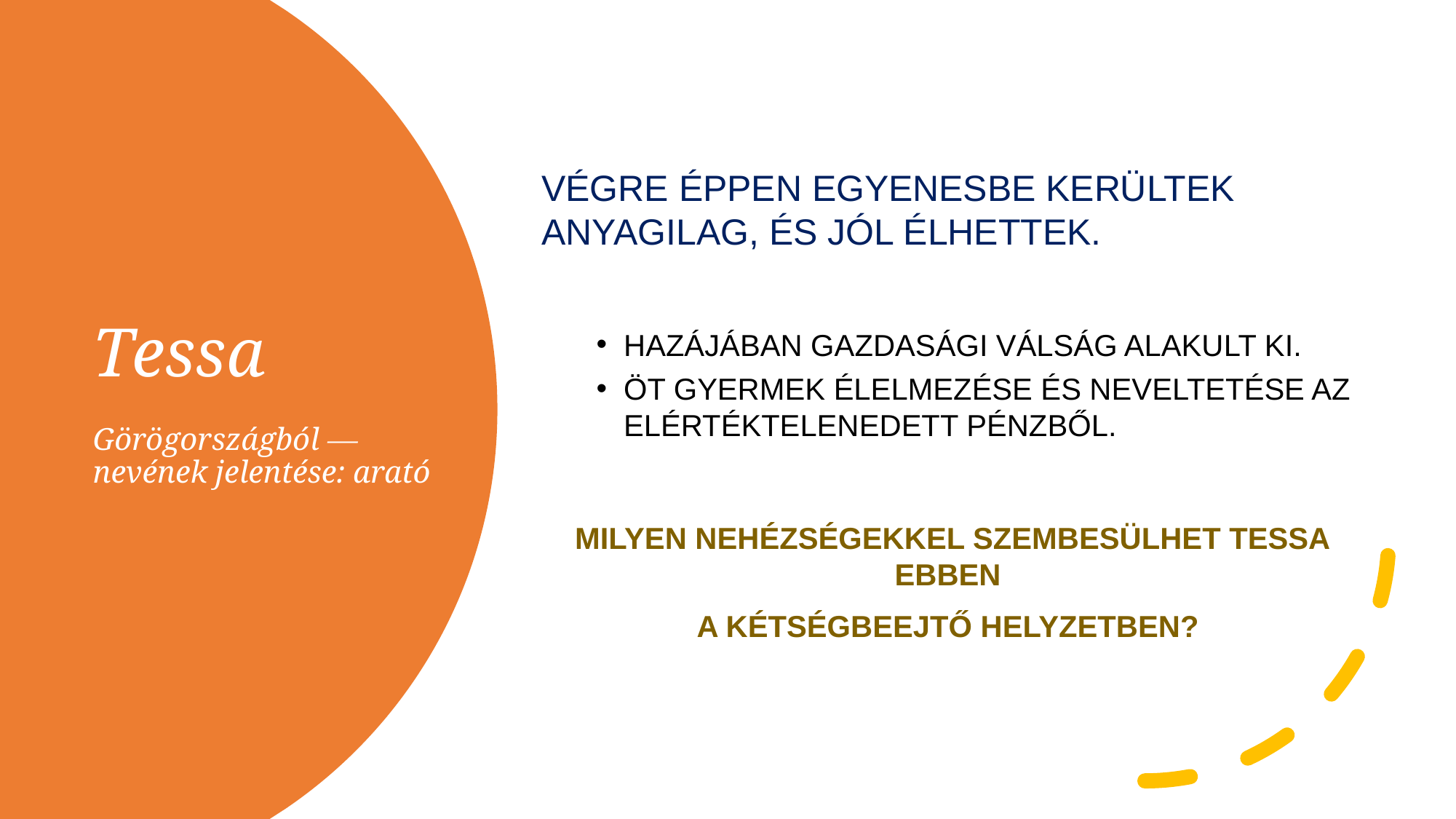

VÉGRE ÉPPEN EGYENESBE KERÜLTEK ANYAGILAG, ÉS JÓL ÉLHETTEK.

HAZÁJÁBAN GAZDASÁGI VÁLSÁG ALAKULT KI.
ÖT GYERMEK ÉLELMEZÉSE ÉS NEVELTETÉSE AZ ELÉRTÉKTELENEDETT PÉNZBŐL.

MILYEN NEHÉZSÉGEKKEL SZEMBESÜLHET TESSA EBBEN
A KÉTSÉGBEEJTŐ HELYZETBEN?
# Tessa Görögországból — nevének jelentése: arató